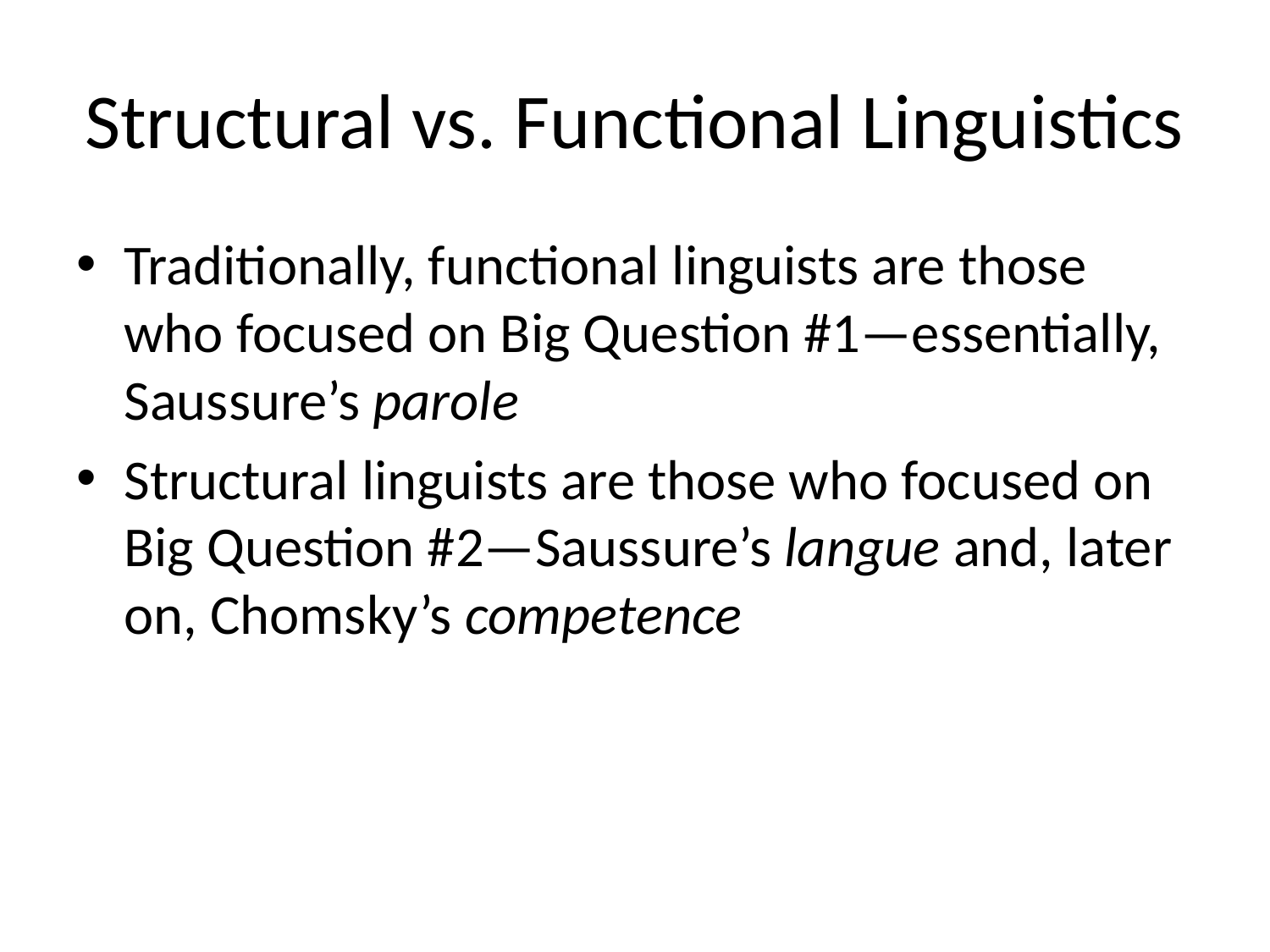

# Structural vs. Functional Linguistics
Traditionally, functional linguists are those who focused on Big Question #1—essentially, Saussure’s parole
Structural linguists are those who focused on Big Question #2—Saussure’s langue and, later on, Chomsky’s competence